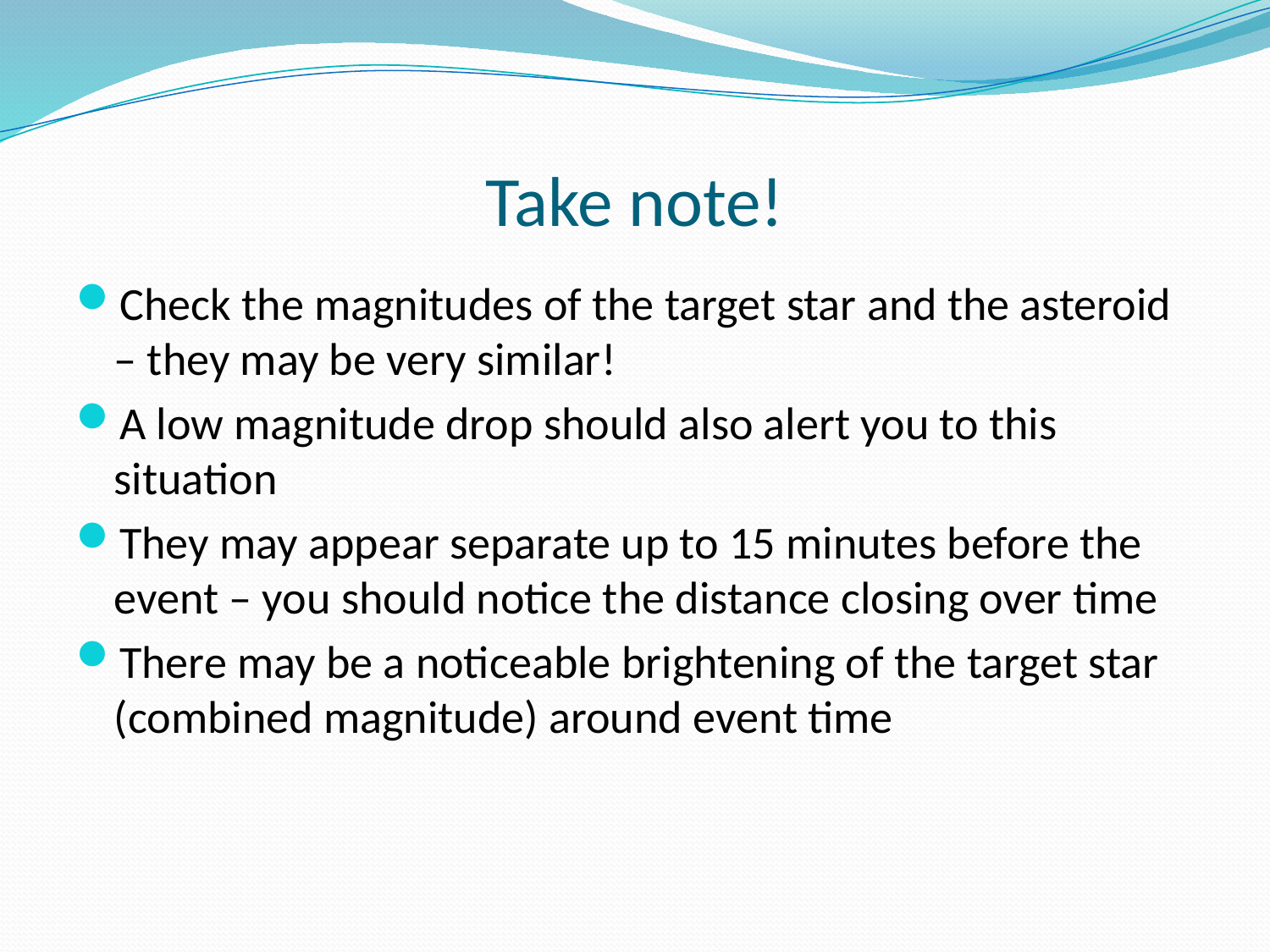

# Take note!
Check the magnitudes of the target star and the asteroid – they may be very similar!
A low magnitude drop should also alert you to this situation
They may appear separate up to 15 minutes before the event – you should notice the distance closing over time
There may be a noticeable brightening of the target star (combined magnitude) around event time